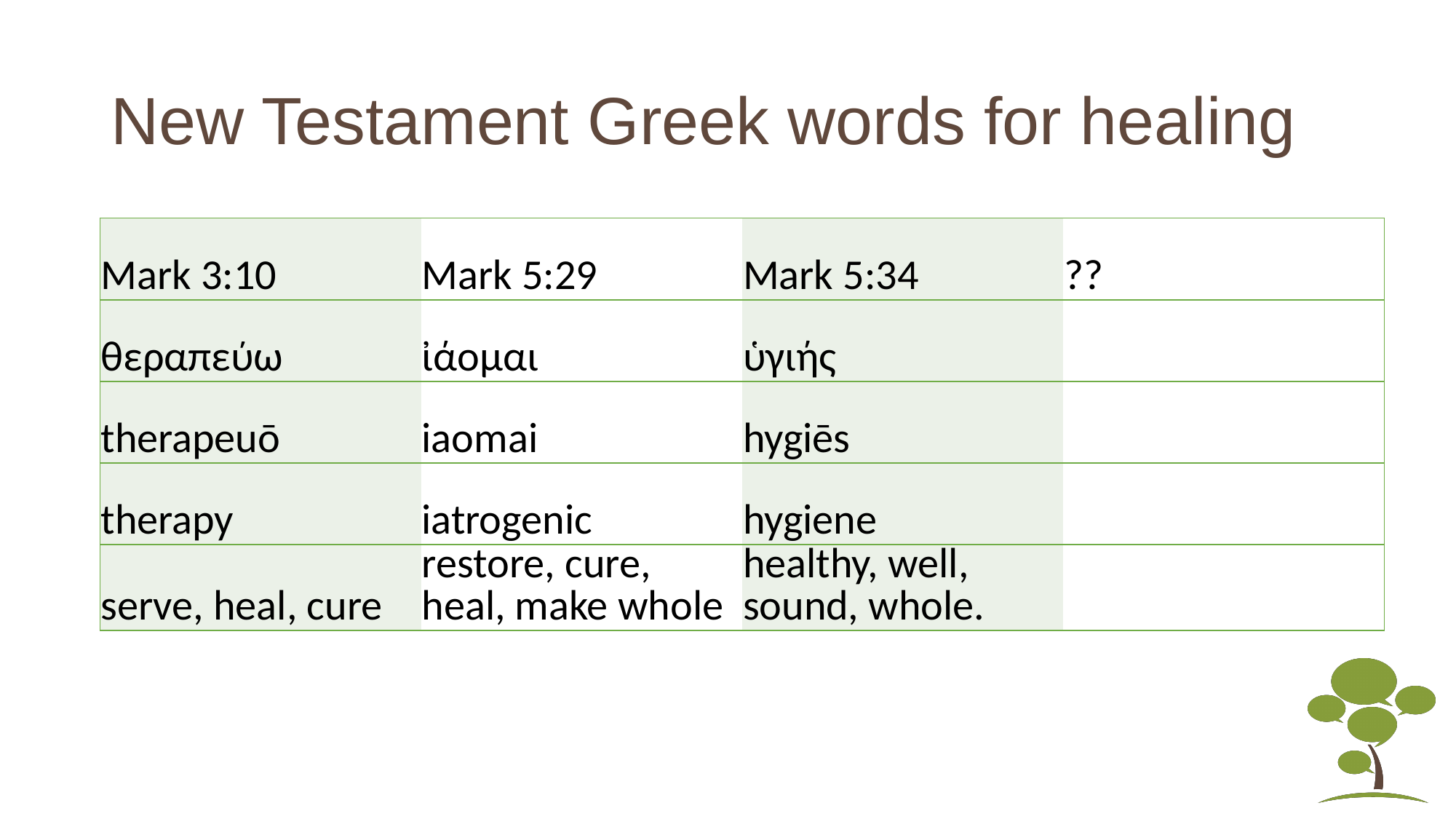

# New Testament Greek words for healing
| Mark 3:10 | Mark 5:29 | Mark 5:34 | ?? |
| --- | --- | --- | --- |
| θεραπεύω | ἰάομαι | ὑγιής |  |
| therapeuō | iaomai | hygiēs |  |
| therapy | iatrogenic | hygiene |  |
| serve, heal, cure | restore, cure, heal, make whole | healthy, well, sound, whole. |  |